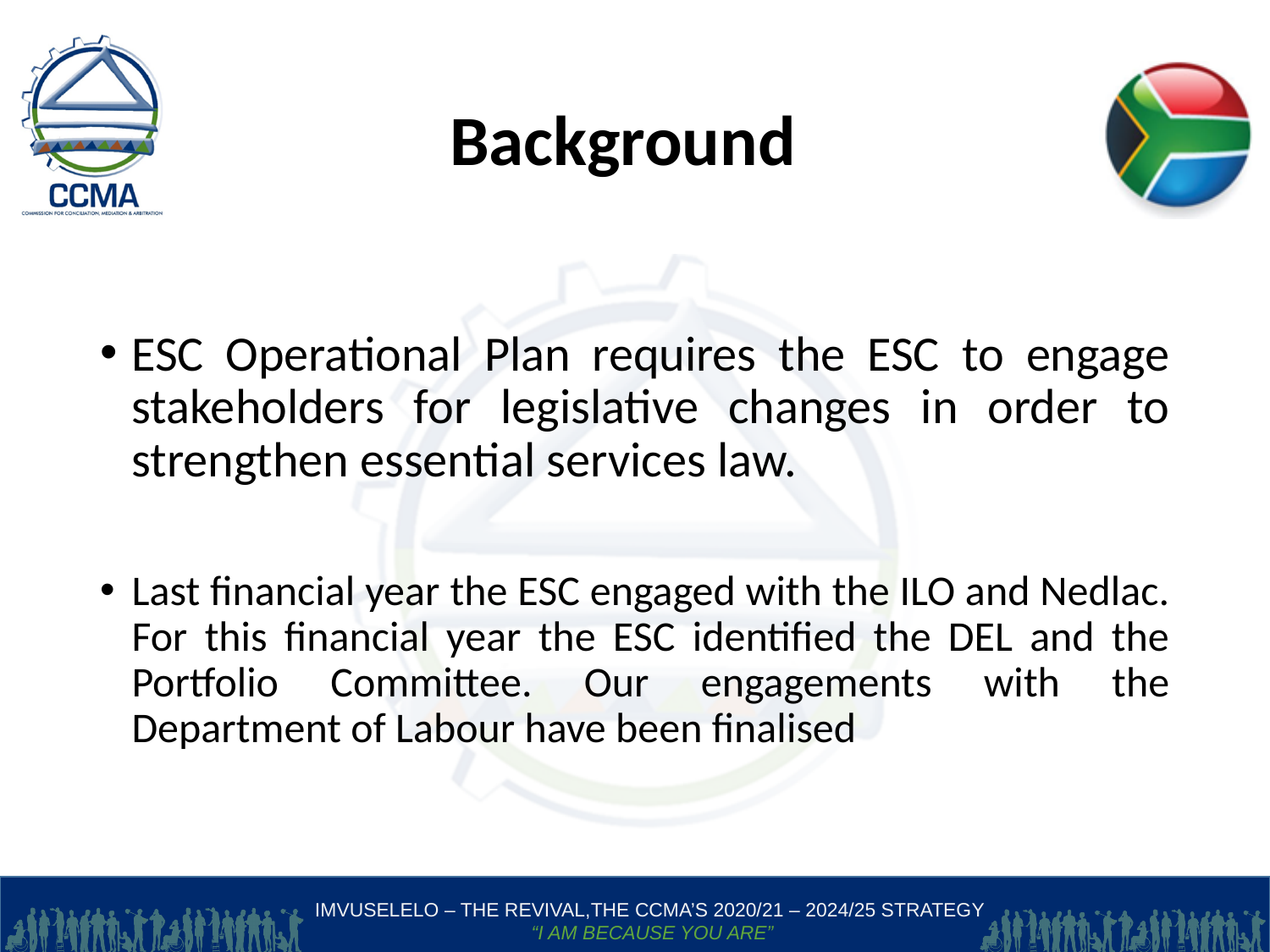

# Background

ESC Operational Plan requires the ESC to engage stakeholders for legislative changes in order to strengthen essential services law.

Last financial year the ESC engaged with the ILO and Nedlac. For this financial year the ESC identified the DEL and the Portfolio Committee. Our engagements with the Department of Labour have been finalised